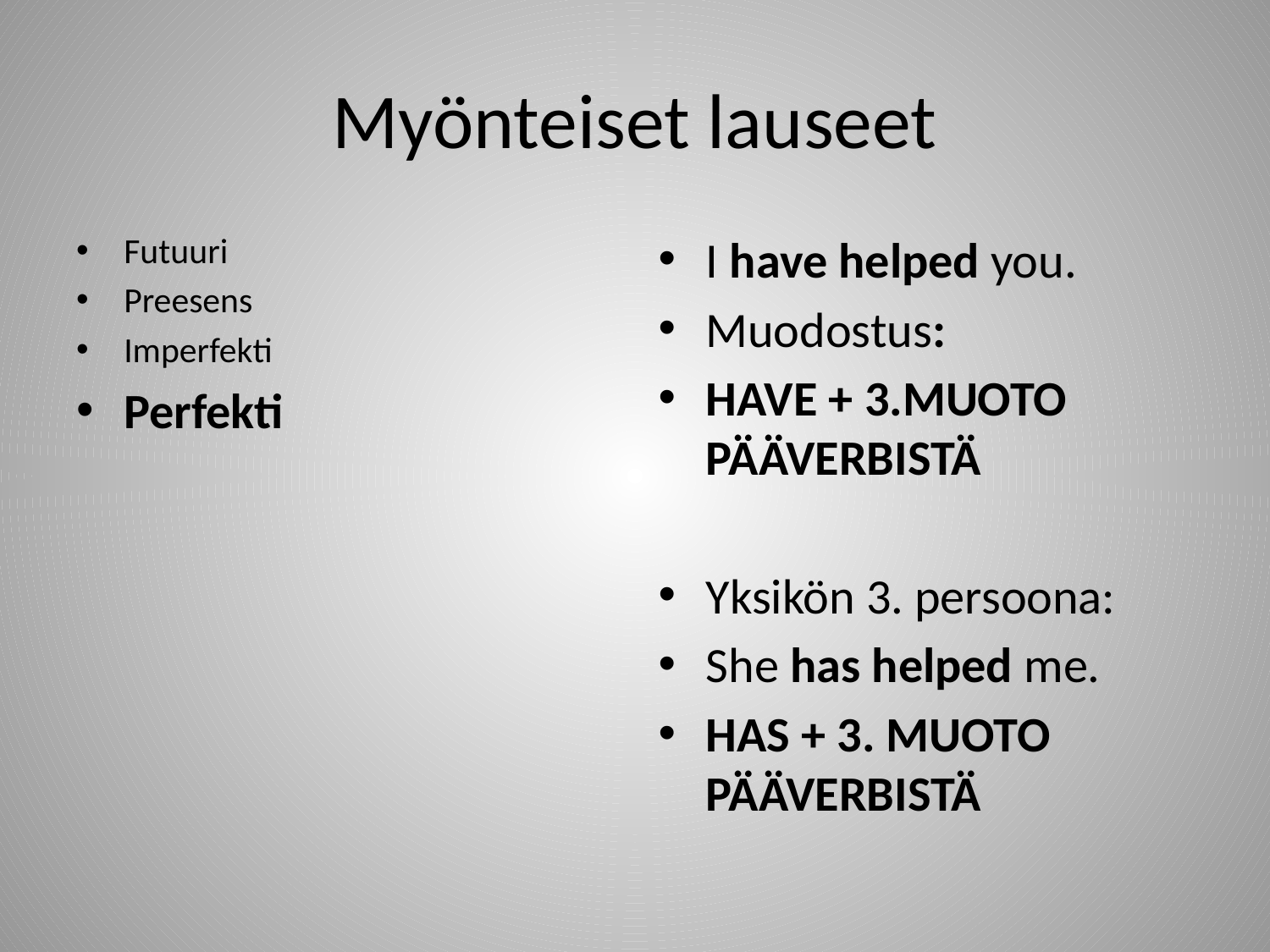

# Myönteiset lauseet
Futuuri
Preesens
Imperfekti
Perfekti
I have helped you.
Muodostus:
HAVE + 3.MUOTO PÄÄVERBISTÄ

Yksikön 3. persoona:
She has helped me.
HAS + 3. MUOTO PÄÄVERBISTÄ